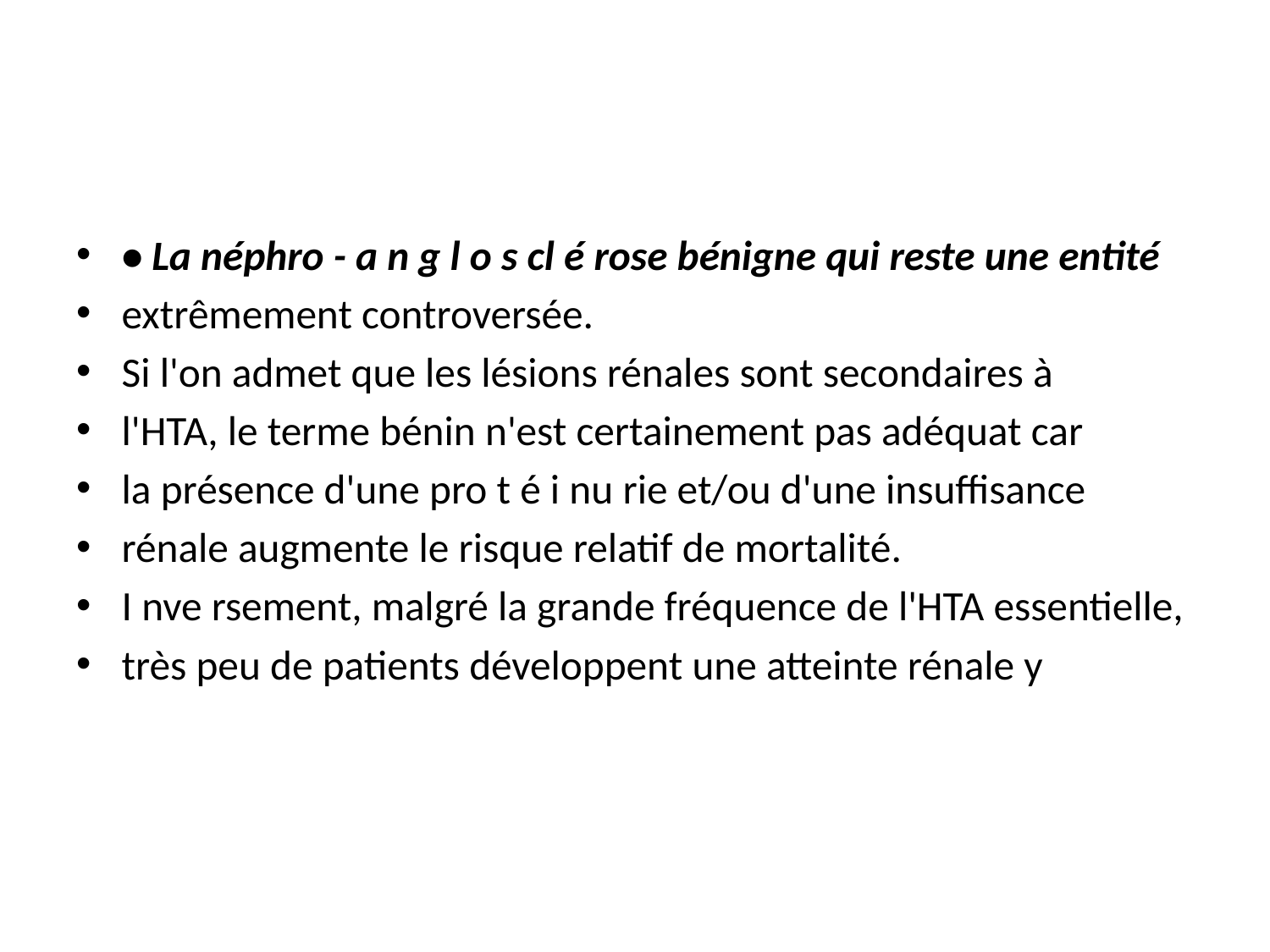

#
• La néphro - a n g l o s cl é rose bénigne qui reste une entité
extrêmement controversée.
Si l'on admet que les lésions rénales sont secondaires à
l'HTA, le terme bénin n'est certainement pas adéquat car
la présence d'une pro t é i nu rie et/ou d'une insuffisance
rénale augmente le risque relatif de mortalité.
I nve rsement, malgré la grande fréquence de l'HTA essentielle,
très peu de patients développent une atteinte rénale y